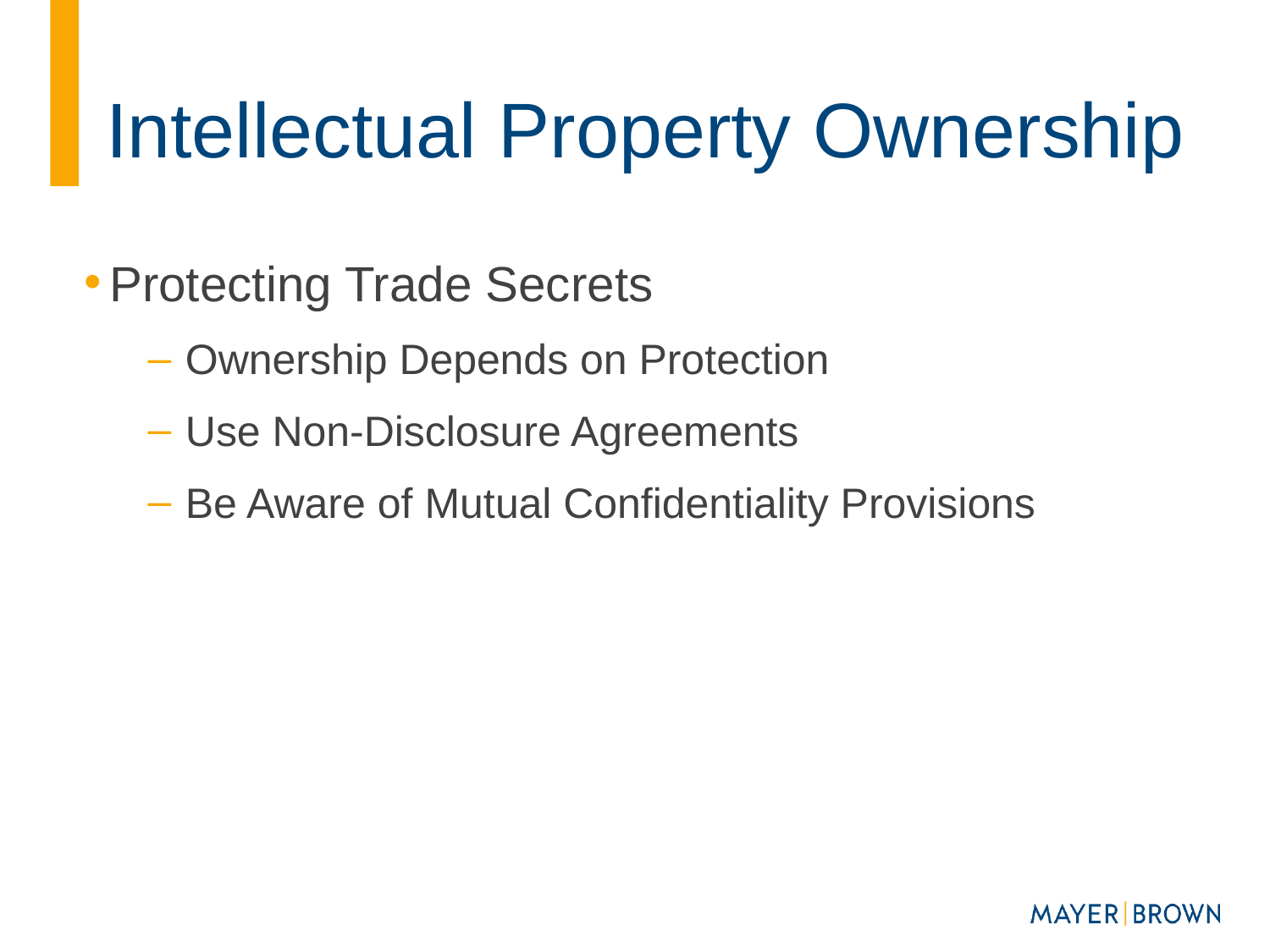

# Intellectual Property Ownership
Protecting Trade Secrets
Ownership Depends on Protection
Use Non-Disclosure Agreements
Be Aware of Mutual Confidentiality Provisions